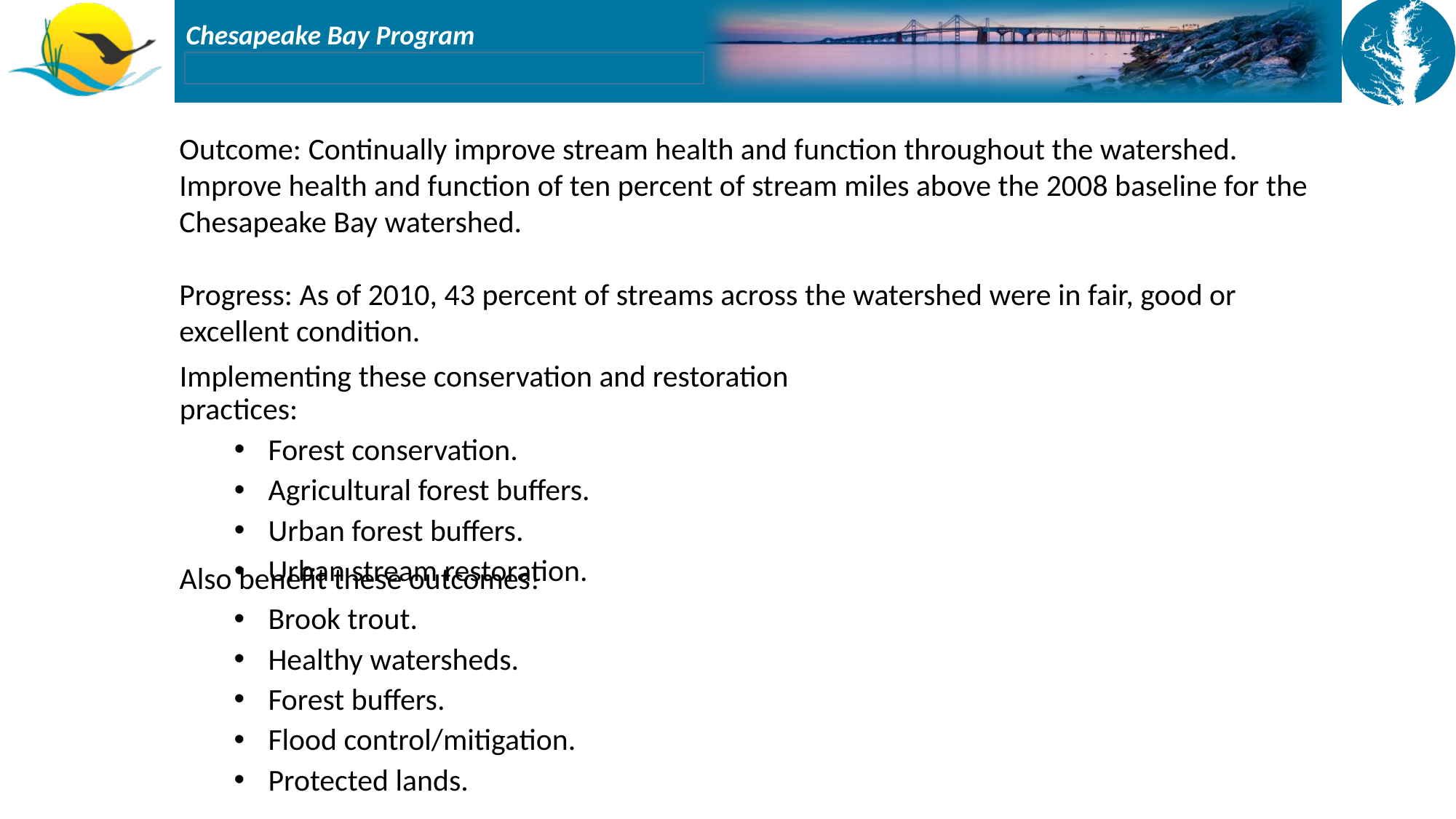

Outcome: Continually improve stream health and function throughout the watershed. Improve health and function of ten percent of stream miles above the 2008 baseline for the Chesapeake Bay watershed.

Progress: As of 2010, 43 percent of streams across the watershed were in fair, good or excellent condition.
Implementing these conservation and restoration practices:
Forest conservation.
Agricultural forest buffers.
Urban forest buffers.
Urban stream restoration.

Also benefit these outcomes!
Brook trout.
Healthy watersheds.
Forest buffers.
Flood control/mitigation.
Protected lands.